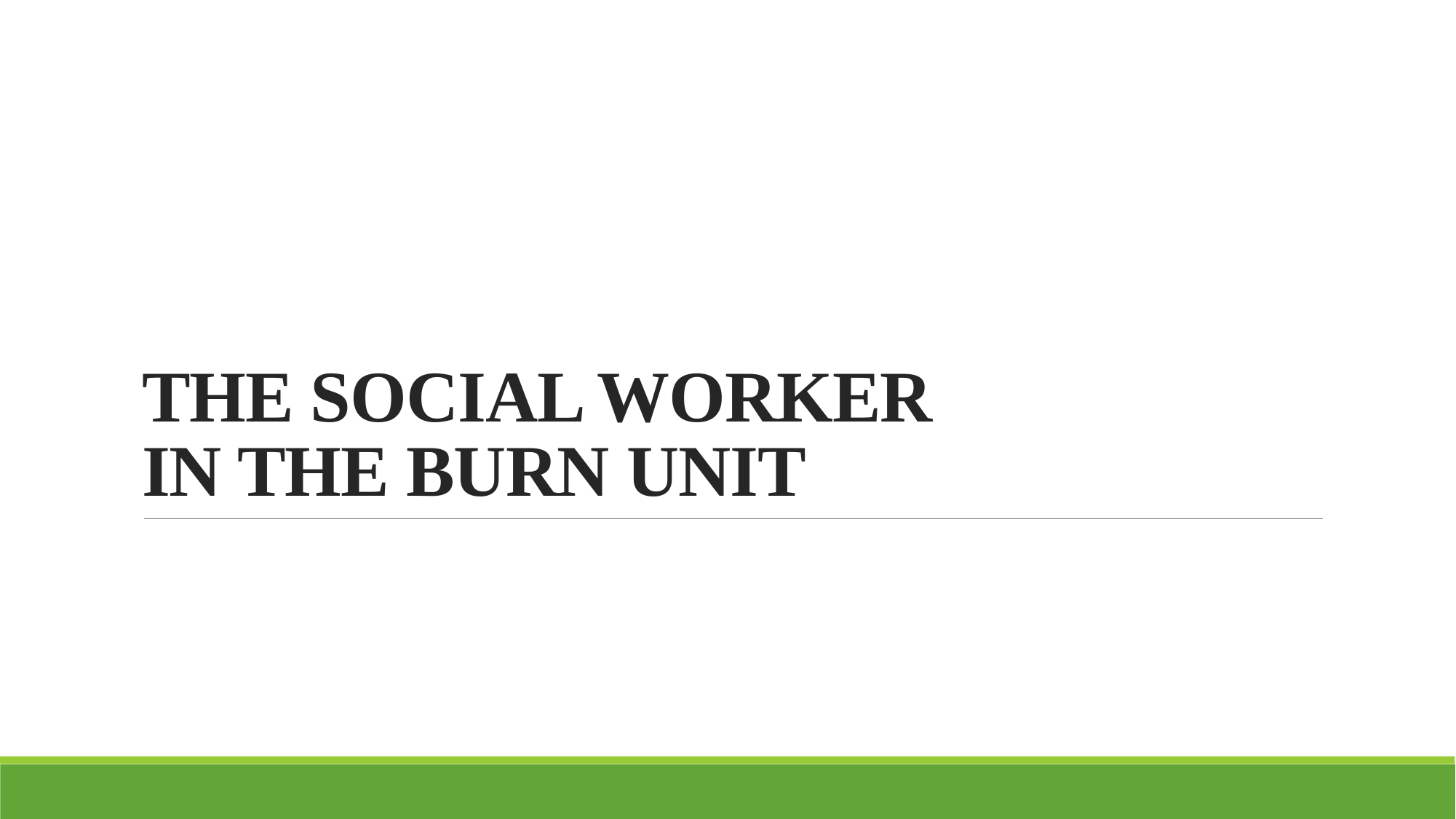

# THE SOCIAL WORKER IN THE BURN UNIT